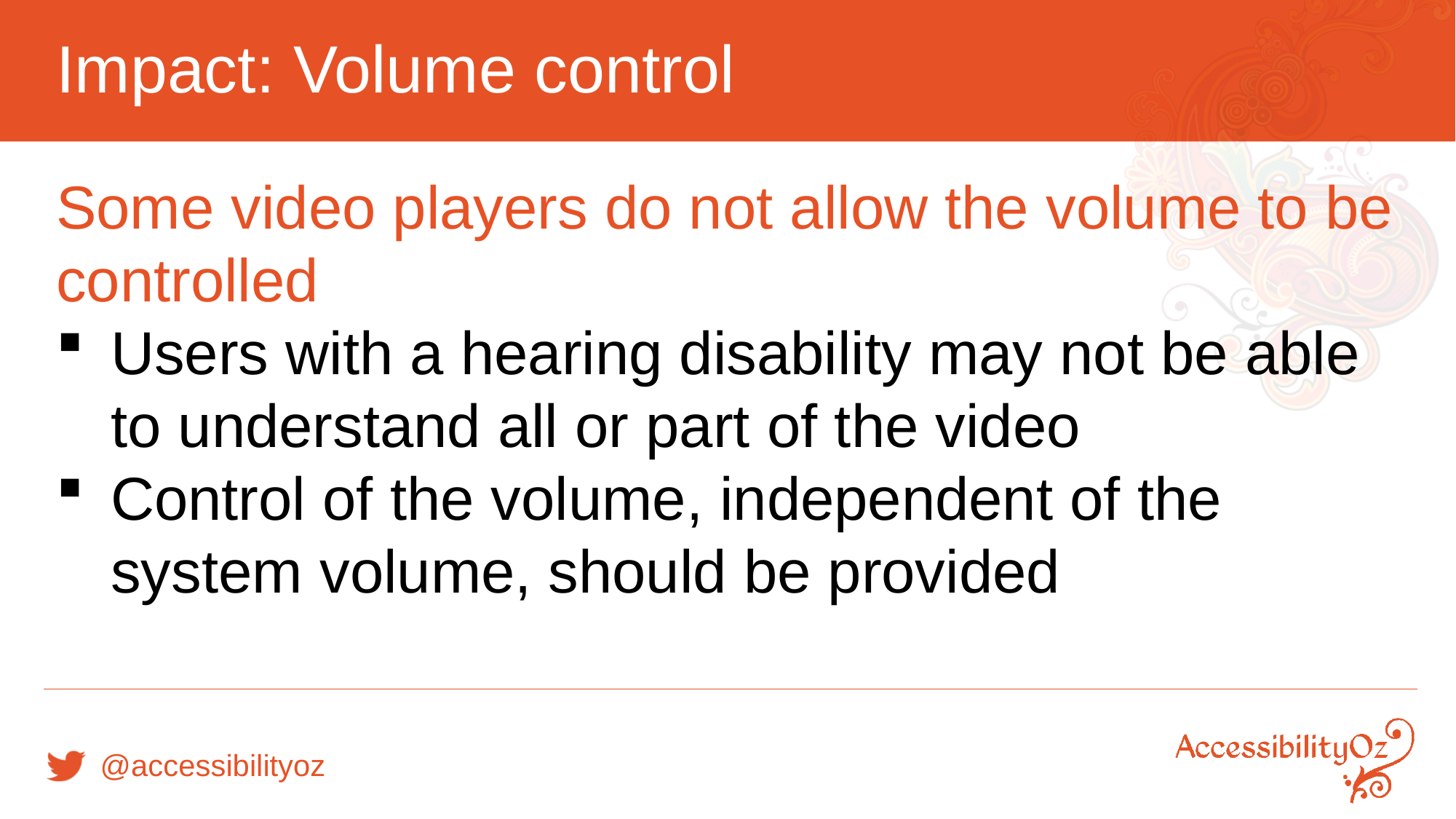

# Impact: Volume control
Some video players do not allow the volume to be controlled
Users with a hearing disability may not be able to understand all or part of the video
Control of the volume, independent of the system volume, should be provided